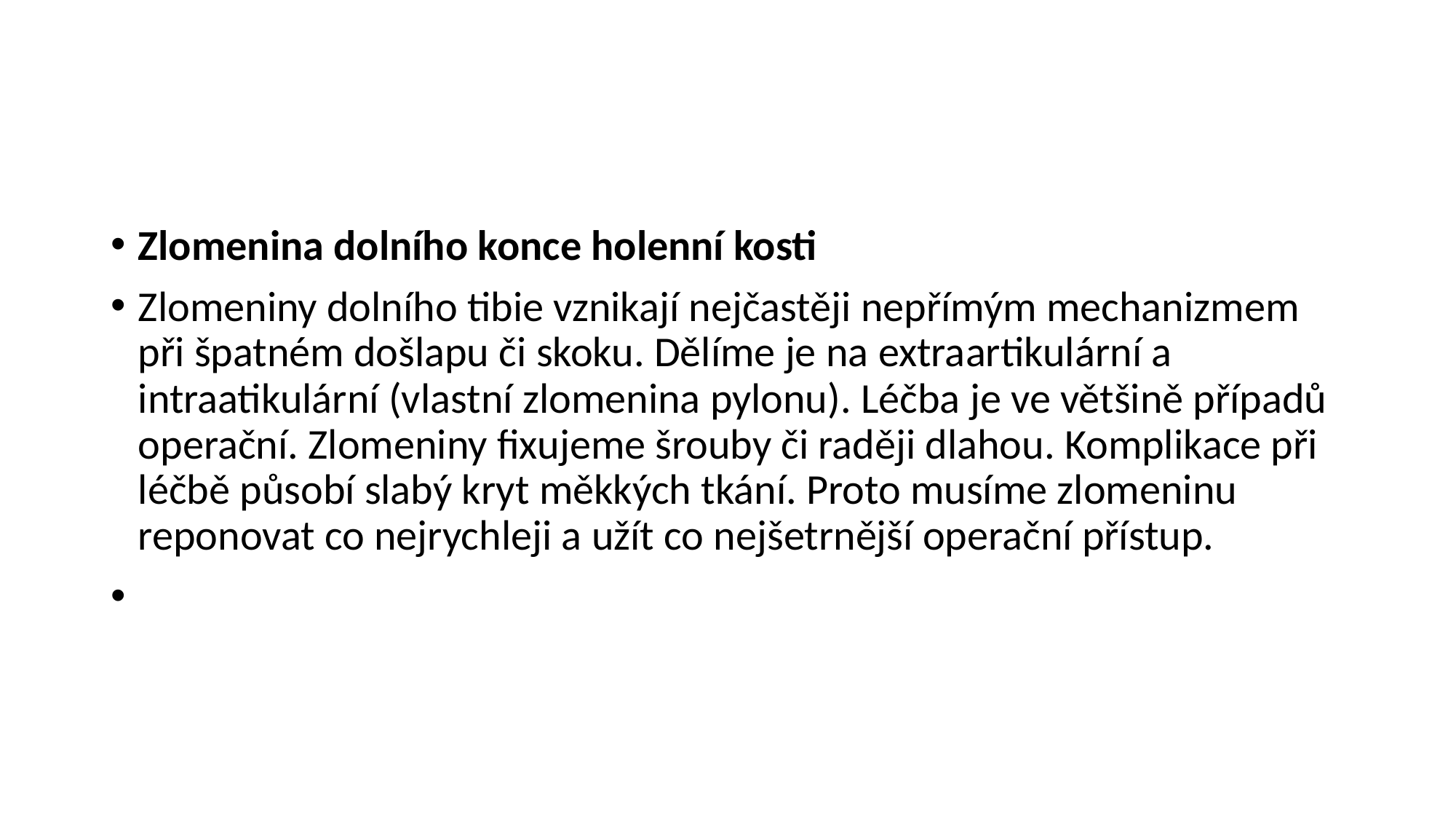

#
Zlomenina dolního konce holenní kosti
Zlomeniny dolního tibie vznikají nejčastěji nepřímým mechanizmem při špatném došlapu či skoku. Dělíme je na extraartikulární a intraatikulární (vlastní zlomenina pylonu). Léčba je ve většině případů operační. Zlomeniny fixujeme šrouby či raději dlahou. Komplikace při léčbě působí slabý kryt měkkých tkání. Proto musíme zlomeninu reponovat co nejrychleji a užít co nejšetrnější operační přístup.